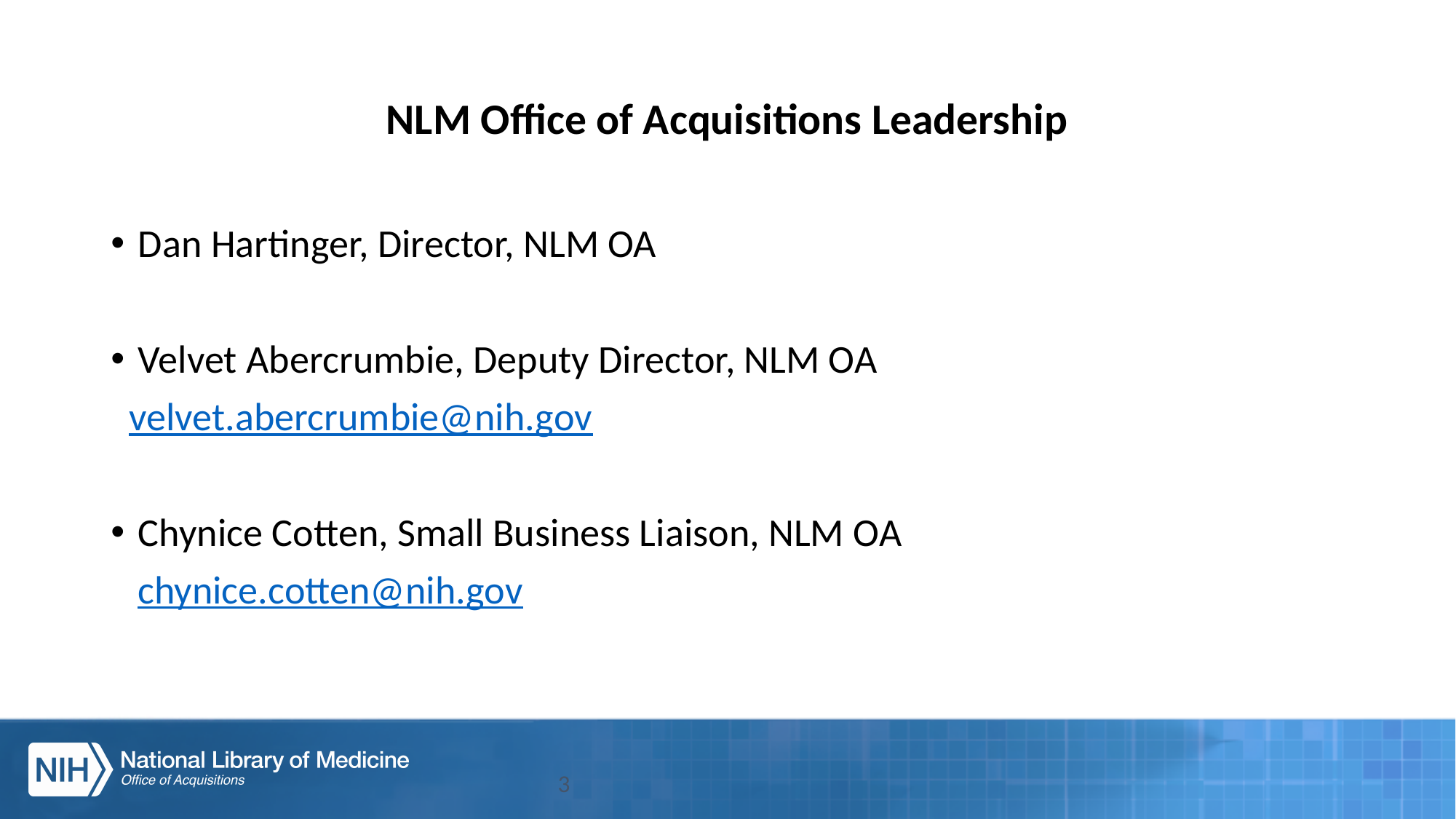

# NLM Office of Acquisitions Leadership
Dan Hartinger, Director, NLM OA

Velvet Abercrumbie, Deputy Director, NLM OA
  velvet.abercrumbie@nih.gov

Chynice Cotten, Small Business Liaison, NLM OA
   chynice.cotten@nih.gov

3